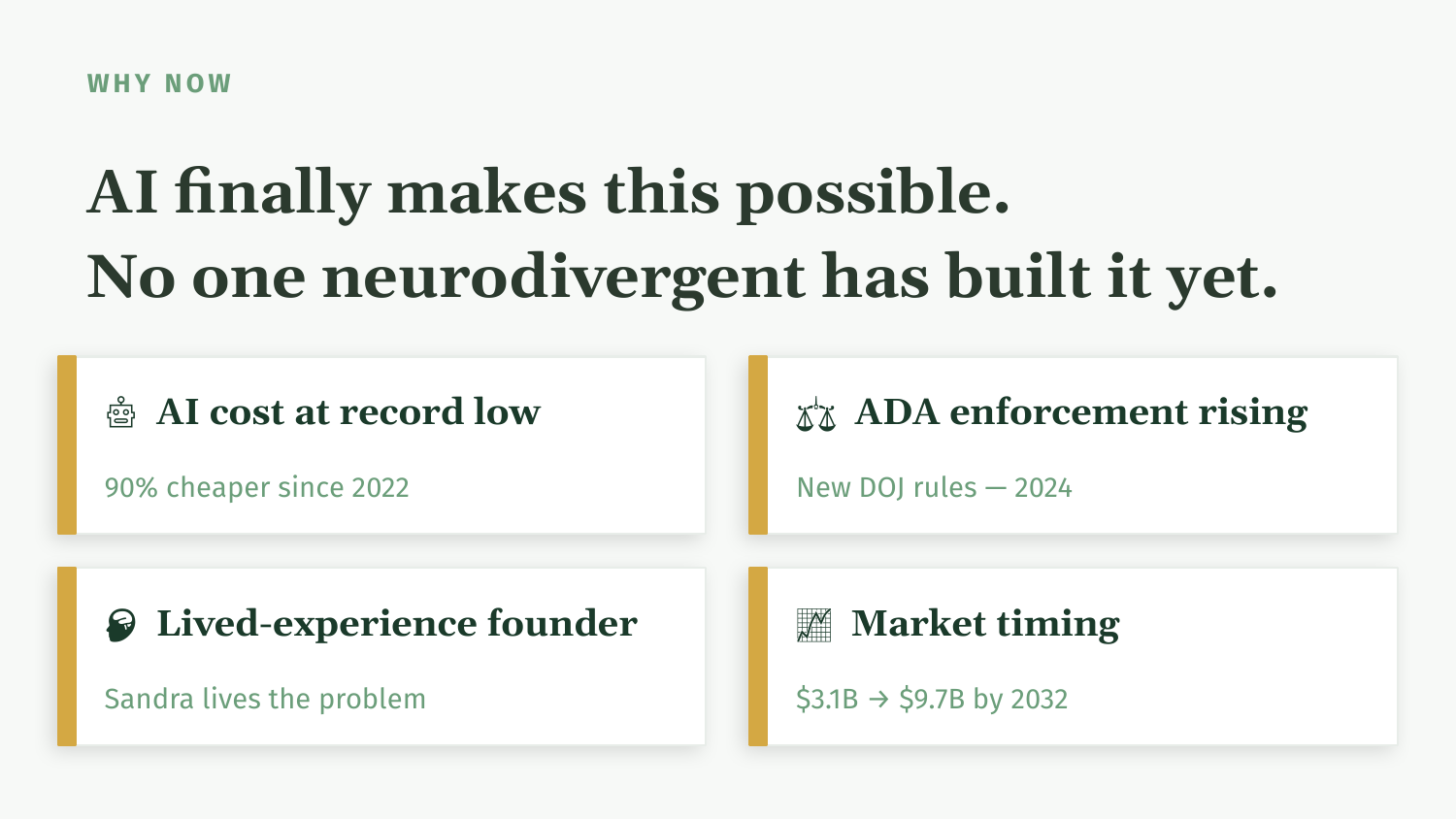

WHY NOW
AI finally makes this possible.
No one neurodivergent has built it yet.

🤖  AI cost at record low
⚖️  ADA enforcement rising
90% cheaper since 2022
New DOJ rules — 2024

🧠  Lived-experience founder
📈  Market timing
Sandra lives the problem
$3.1B → $9.7B by 2032